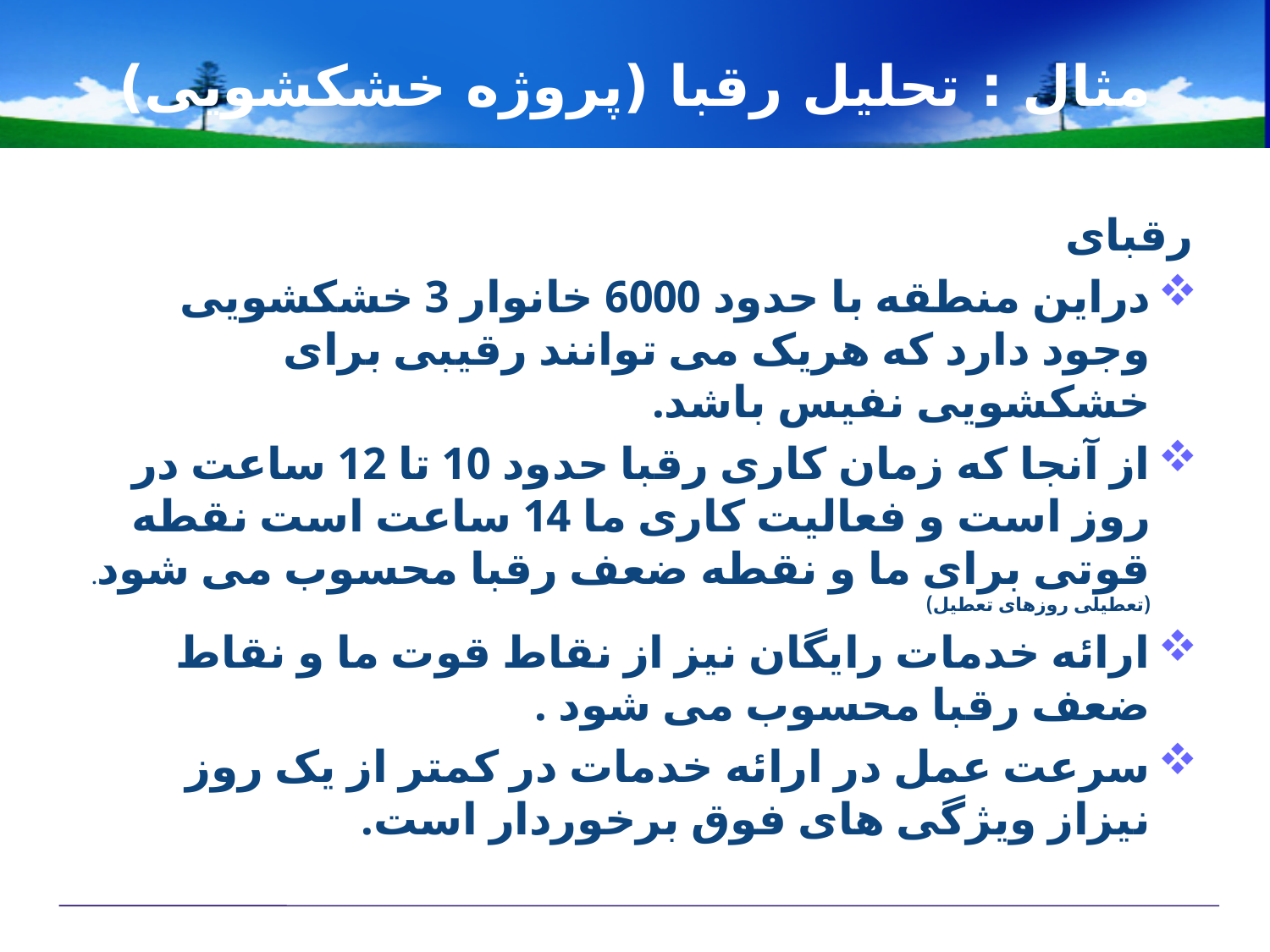

# مثال : تحلیل رقبا (پروژه خشکشویی)
رقبای
دراین منطقه با حدود 6000 خانوار 3 خشکشویی وجود دارد که هریک می توانند رقیبی برای خشکشویی نفیس باشد.
از آنجا که زمان کاری رقبا حدود 10 تا 12 ساعت در روز است و فعالیت کاری ما 14 ساعت است نقطه قوتی برای ما و نقطه ضعف رقبا محسوب می شود.(تعطیلی روزهای تعطیل)
ارائه خدمات رایگان نیز از نقاط قوت ما و نقاط ضعف رقبا محسوب می شود .
سرعت عمل در ارائه خدمات در کمتر از یک روز نیزاز ویژگی های فوق برخوردار است.